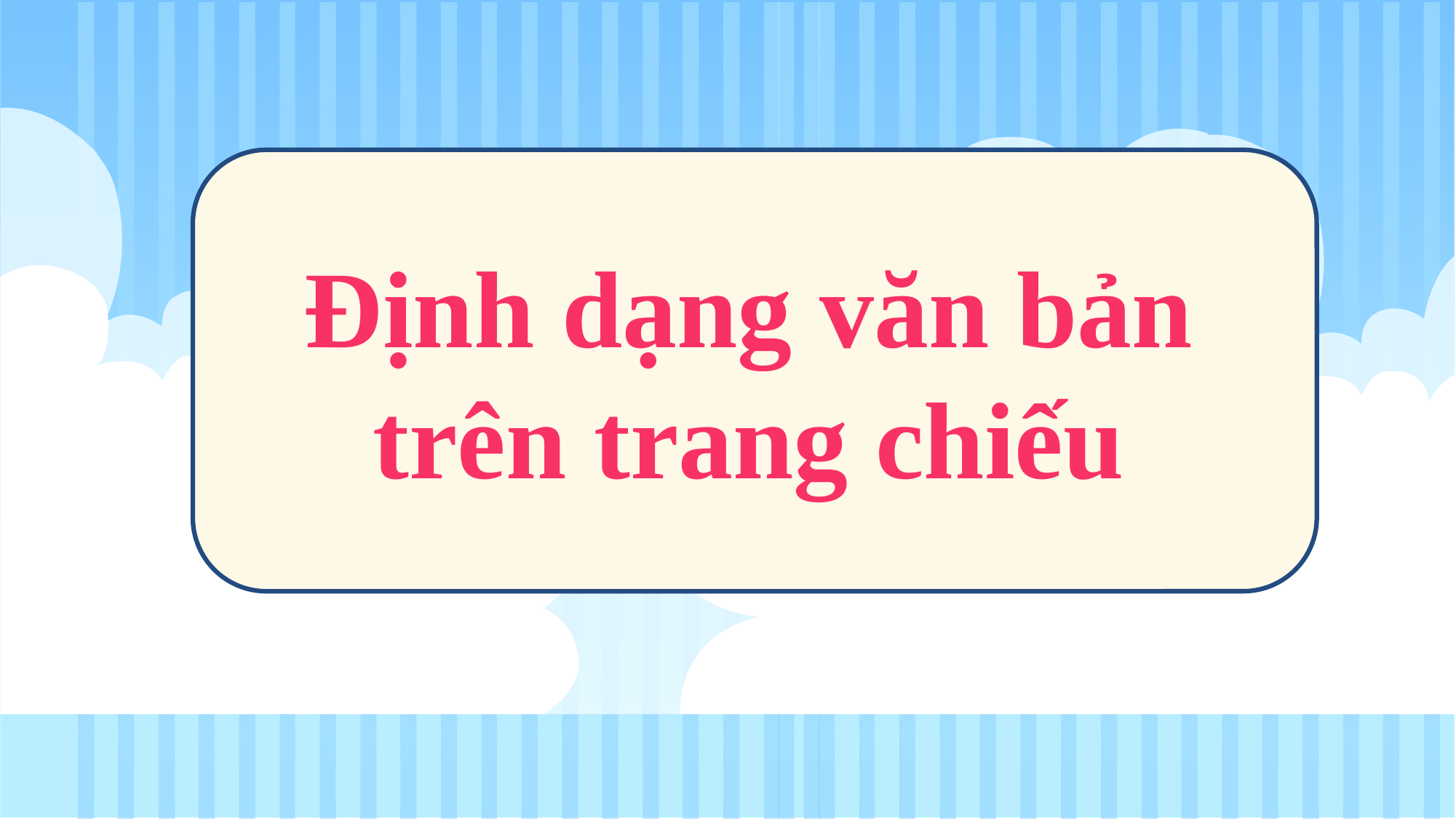

Định dạng văn bản
trên trang chiếu